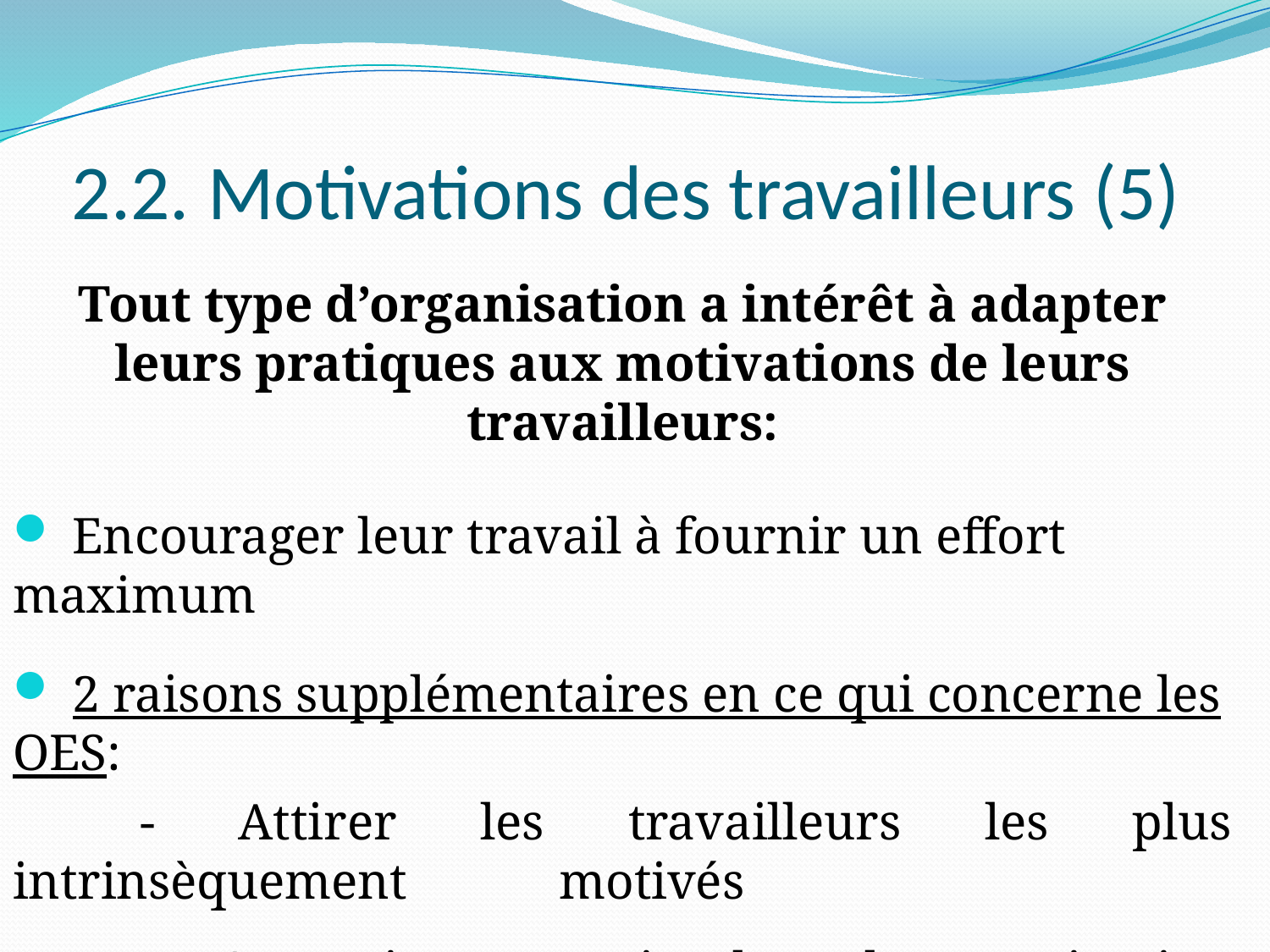

# 2.2. Motivations des travailleurs (5)
Tout type d’organisation a intérêt à adapter leurs pratiques aux motivations de leurs travailleurs:

 Encourager leur travail à fournir un effort maximum

 2 raisons supplémentaires en ce qui concerne les OES:
	- Attirer les travailleurs les plus intrinsèquement 	   motivés

	- Soutenir et stimuler la motivation intrinsèque de    	   leurs travailleurs.